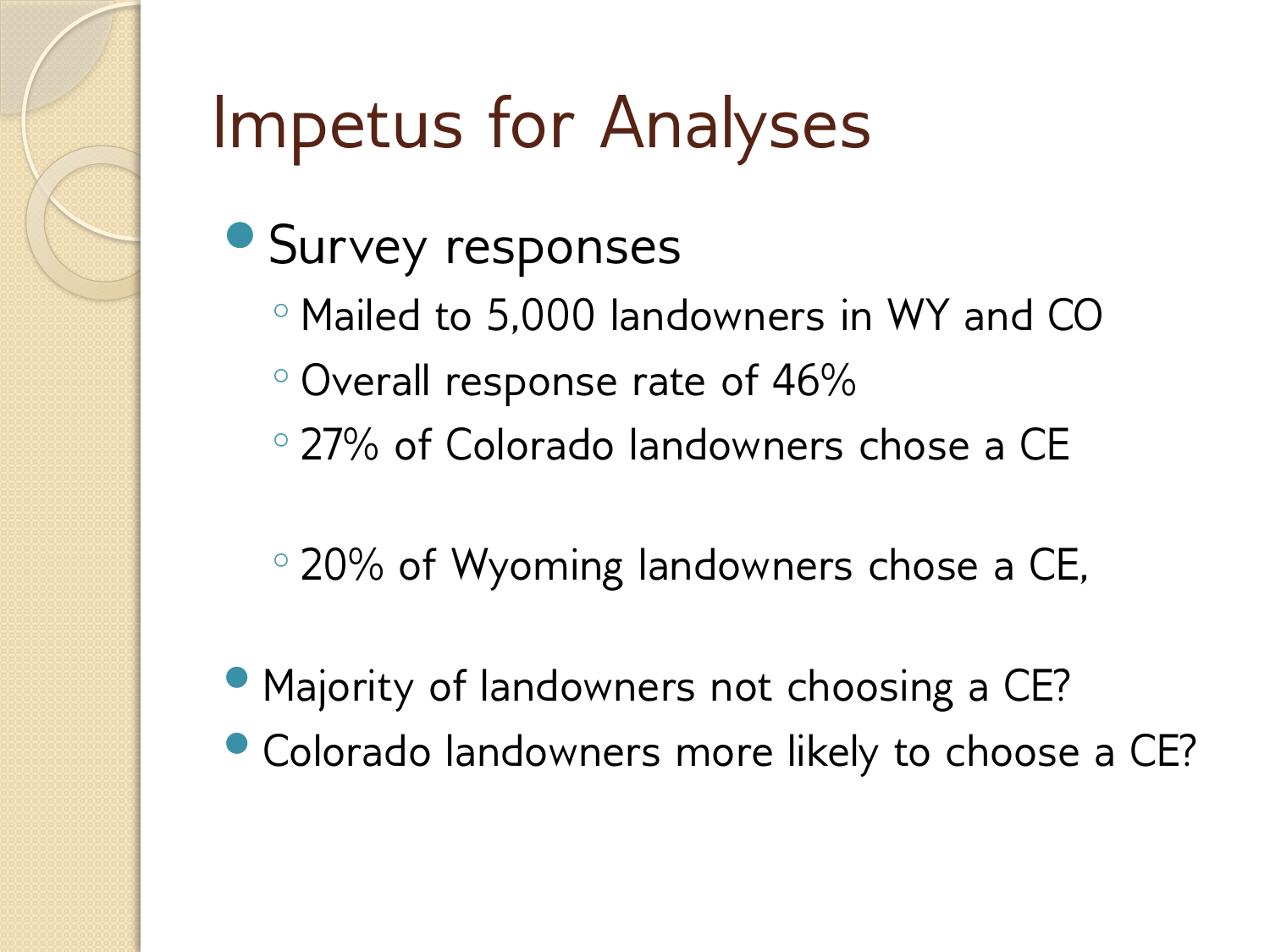

# Impetus for Analyses
Survey responses
Mailed to 5,000 landowners in WY and CO
Overall response rate of 46%
27% of Colorado landowners chose a CE
20% of Wyoming landowners chose a CE,
Majority of landowners not choosing a CE?
Colorado landowners more likely to choose a CE?